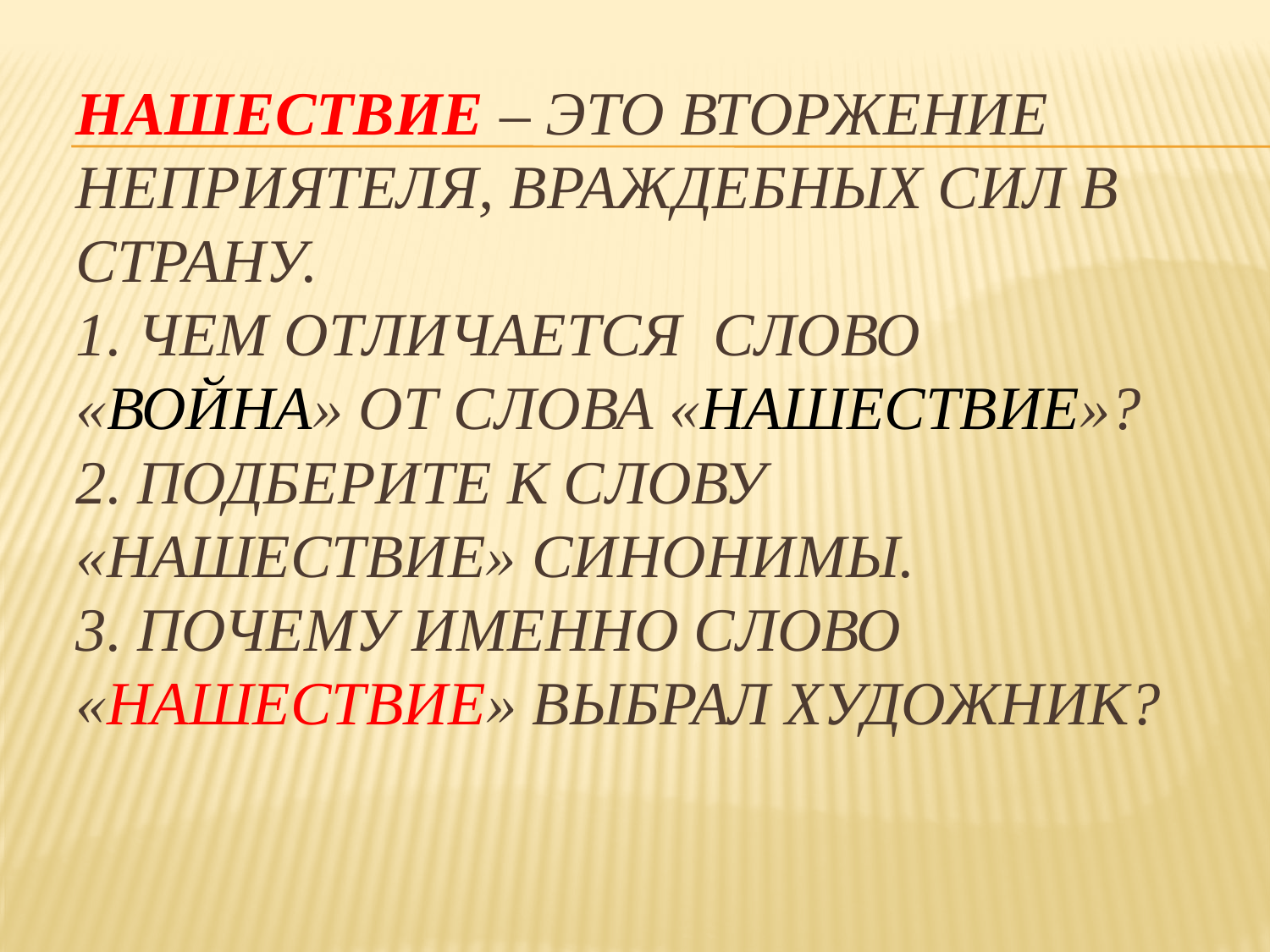

# Нашествие – это вторжение неприятеля, враждебных сил в страну. 1. Чем отличается  слово «война» от слова «нашествие»? 2. Подберите к слову «нашествие» синонимы. 3. Почему именно слово  «нашествие» выбрал художник?